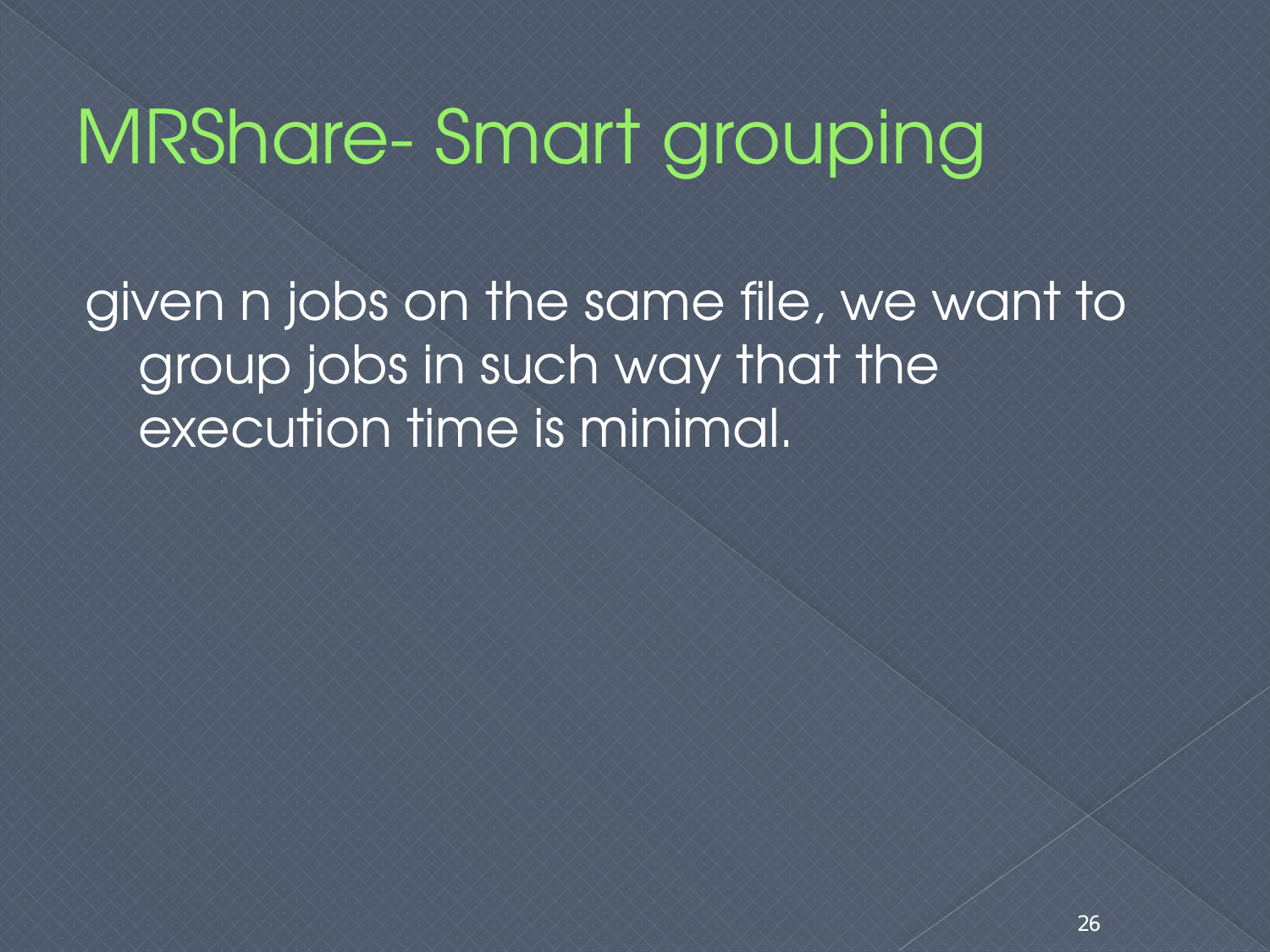

# MRShare- Smart grouping
given n jobs on the same file, we want to group jobs in such way that the execution time is minimal.

26